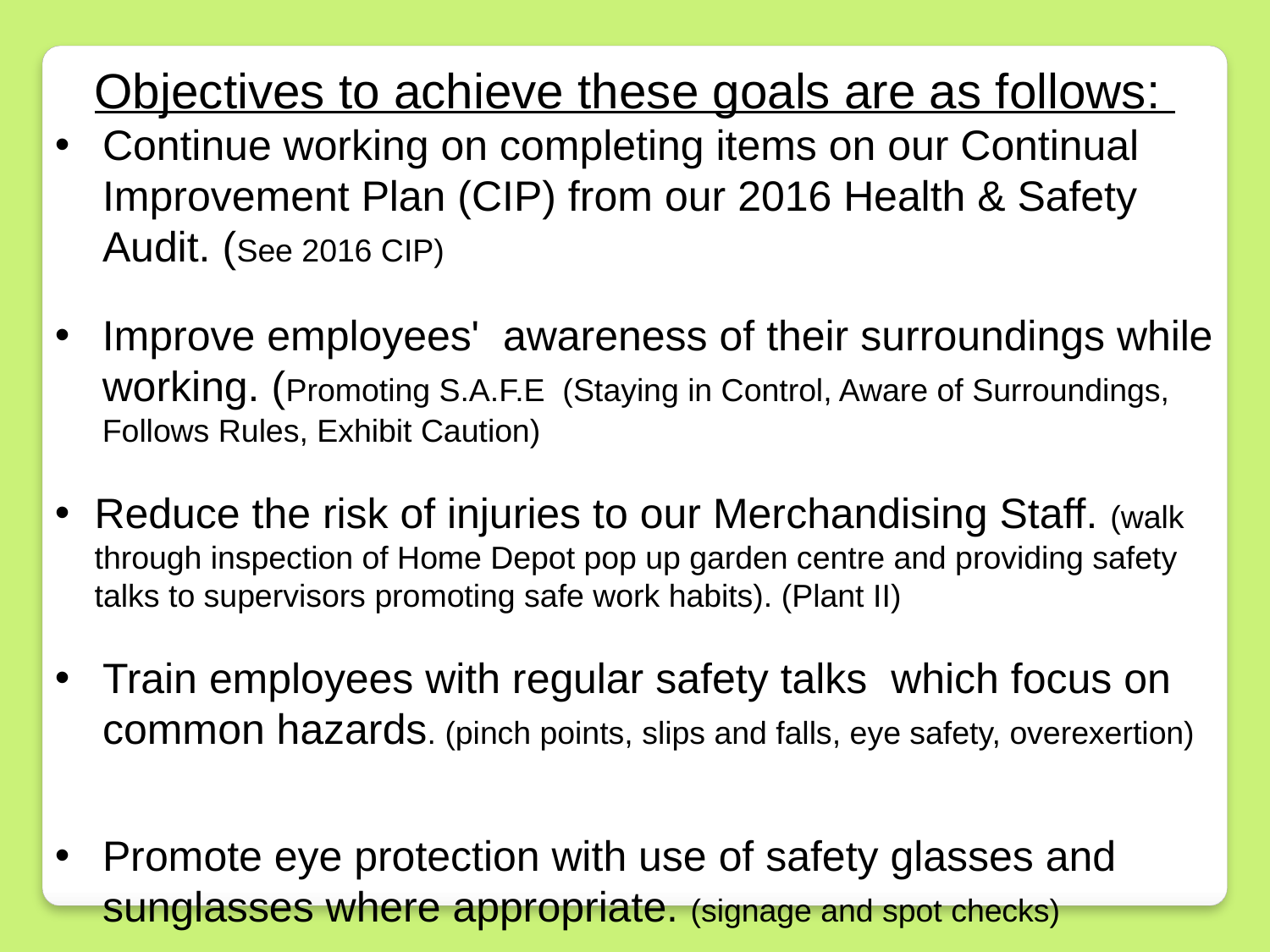

Objectives to achieve these goals are as follows:
Continue working on completing items on our Continual Improvement Plan (CIP) from our 2016 Health & Safety Audit. (See 2016 CIP)

Improve employees'  awareness of their surroundings while working. (Promoting S.A.F.E  (Staying in Control, Aware of Surroundings, Follows Rules, Exhibit Caution)

Reduce the risk of injuries to our Merchandising Staff. (walk through inspection of Home Depot pop up garden centre and providing safety talks to supervisors promoting safe work habits). (Plant II)

Train employees with regular safety talks  which focus on common hazards. (pinch points, slips and falls, eye safety, overexertion)

Promote eye protection with use of safety glasses and sunglasses where appropriate. (signage and spot checks)